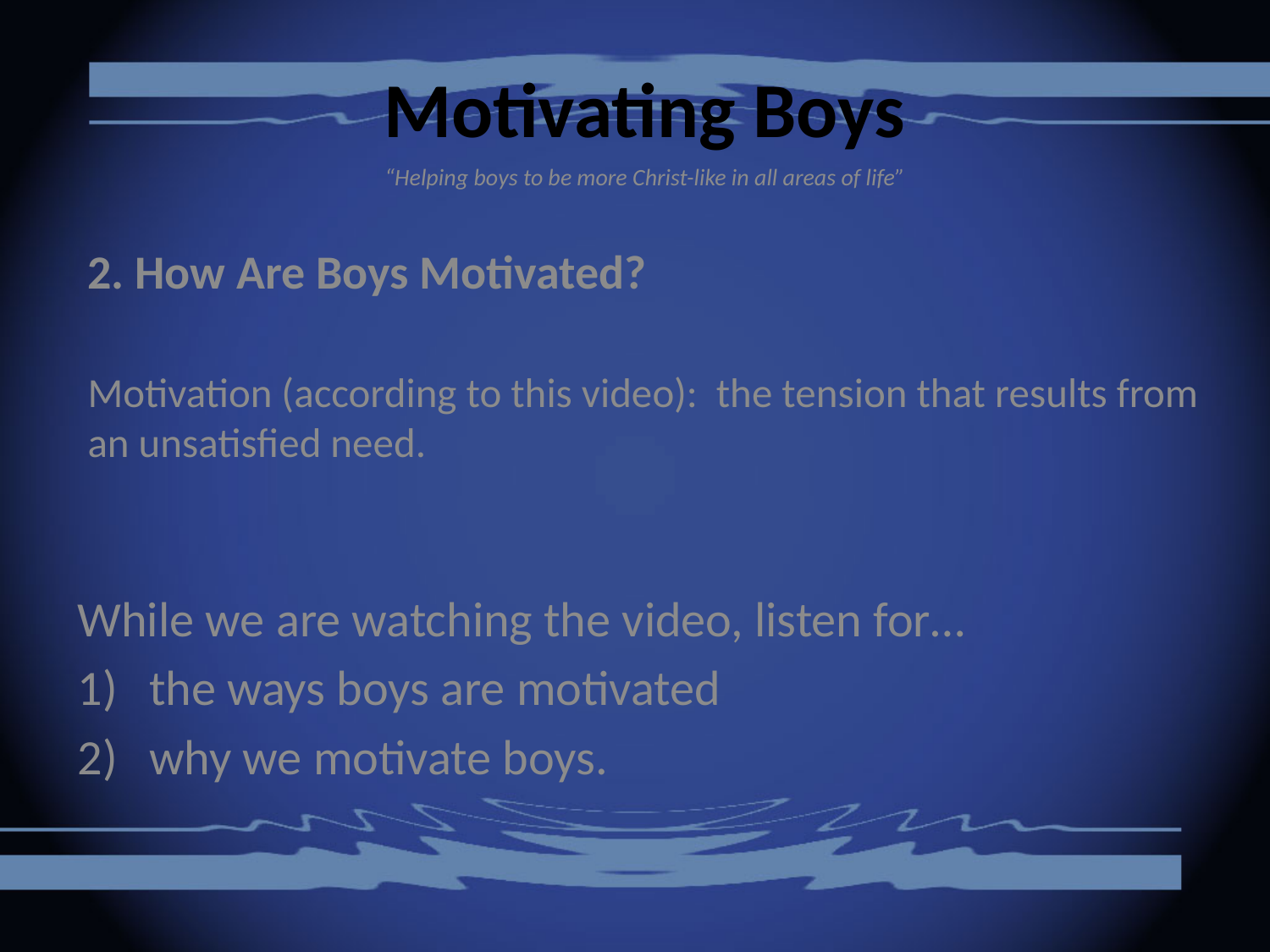

# Motivating Boys
“Helping boys to be more Christ-like in all areas of life”

2. How Are Boys Motivated?

Motivation (according to this video):  the tension that results from an unsatisfied need.

While we are watching the video, listen for…
the ways boys are motivated
why we motivate boys.